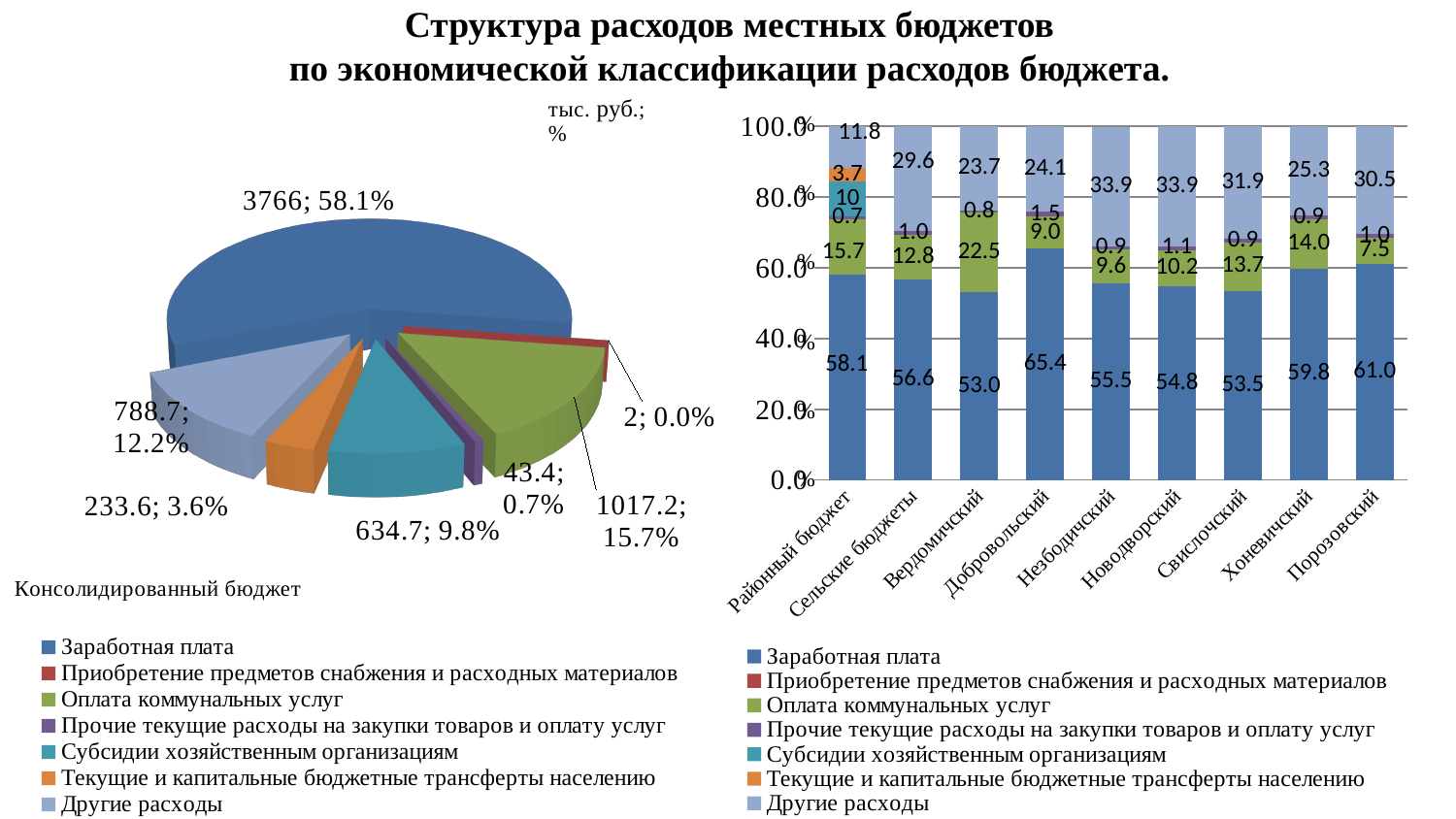

# Структура расходов местных бюджетов по экономической классификации расходов бюджета.

[unsupported chart]

### Chart

| Category | Заработная плата | Приобретение предметов снабжения и расходных материалов | Оплата коммунальных услуг | Прочие текущие расходы на закупки товаров и оплату услуг | Субсидии хозяйственным организациям | Текущие и капитальные бюджетные трансферты населению | Другие расходы |
|---|---|---|---|---|---|---|---|
| Районный бюджет | 58.1 | None | 15.7 | 0.7 | 10.0 | 3.7 | 11.8 |
| Сельские бюджеты | 56.6 | None | 12.8 | 1.0 | None | None | 29.6 |
| Вердомичский | 53.0 | None | 22.5 | 0.8 | None | None | 23.7 |
| Добровольский | 65.4 | None | 9.0 | 1.5 | None | None | 24.1 |
| Незбодичский | 55.5 | None | 9.6 | 0.9 | None | None | 33.9 |
| Новодворский | 54.8 | None | 10.2 | 1.1 | None | None | 33.9 |
| Свислочский | 53.5 | None | 13.7 | 0.9 | None | None | 31.9 |
| Хоневичский | 59.8 | None | 14.0 | 0.9 | None | None | 25.3 |
| Порозовский | 61.0 | None | 7.5 | 1.0 | None | None | 30.5 |